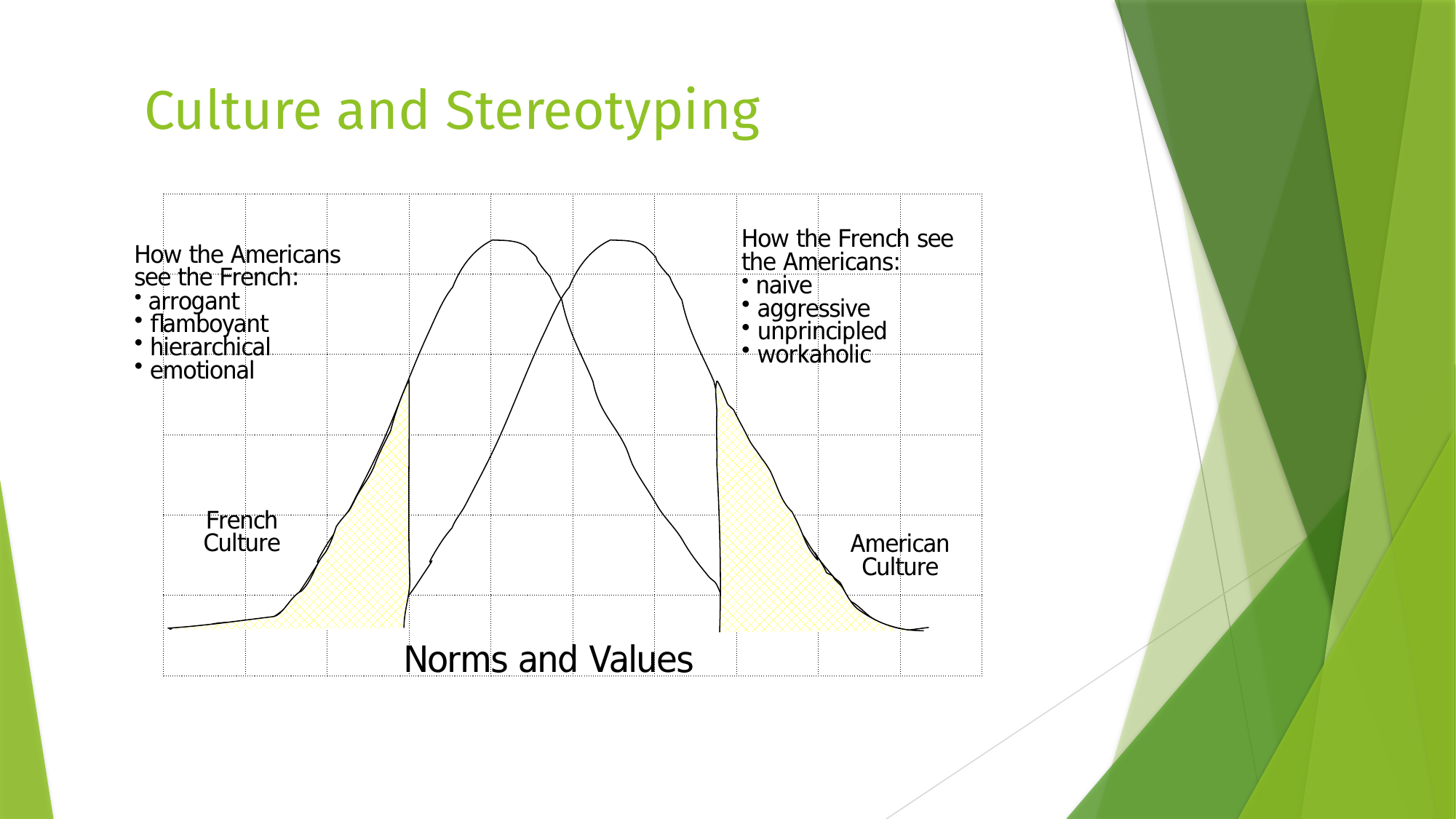

# Culture and Stereotyping
|  |  |  |  |  |  |  |  |  |  |
| --- | --- | --- | --- | --- | --- | --- | --- | --- | --- |
|  |  |  |  |  |  |  |  |  |  |
|  |  |  |  |  |  |  |  |  |  |
|  |  |  |  |  |  |  |  |  |  |
|  |  |  |  |  |  |  |  |  |  |
|  |  |  |  |  |  |  |  |  |  |
How the French see the Americans:
 naive
 aggressive
 unprincipled
 workaholic
How the Americans
see the French:
 arrogant
 flamboyant
 hierarchical
 emotional

French Culture
American Culture
Norms and Values